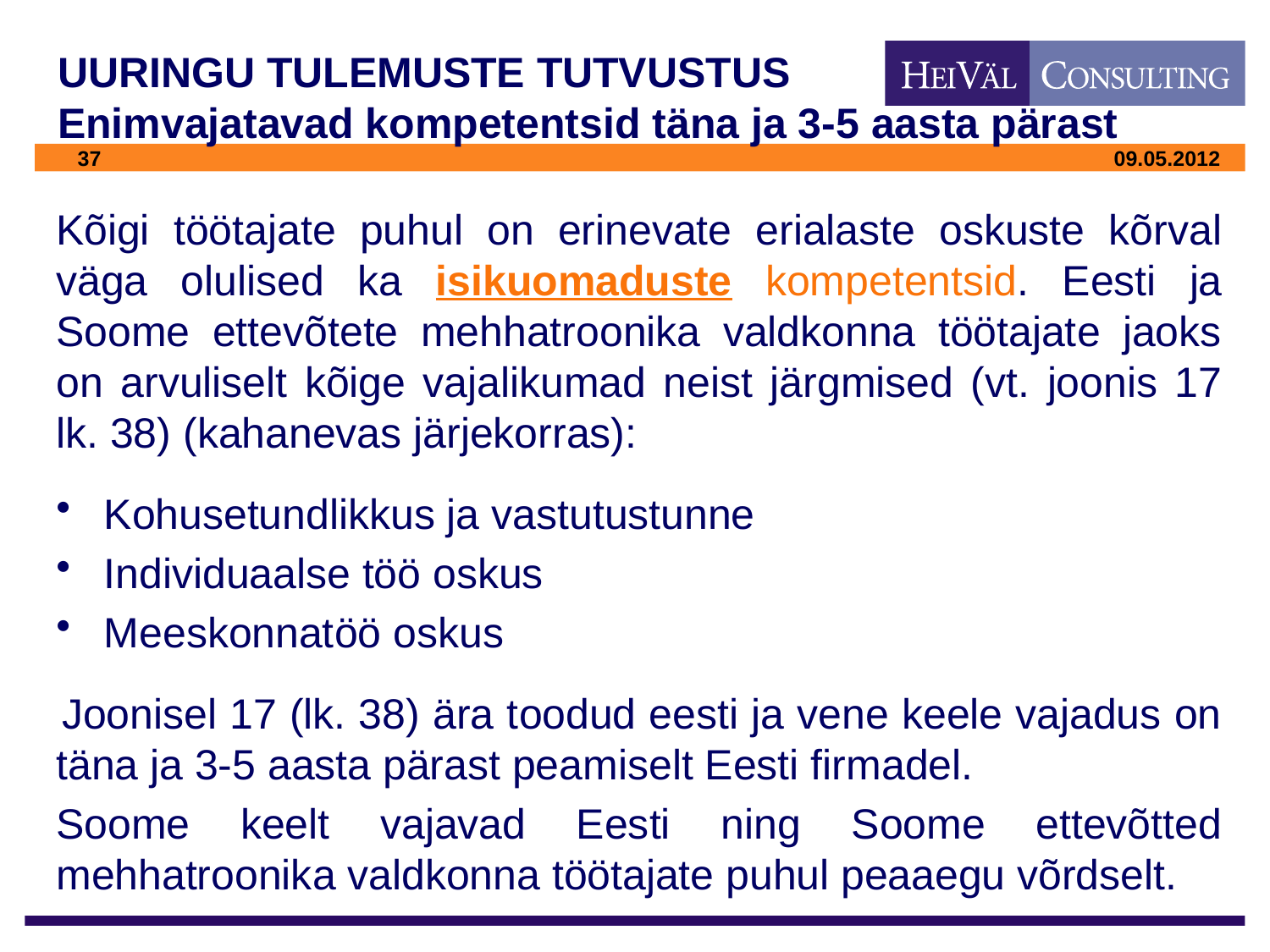

# UURINGU TULEMUSTE TUTVUSTUS Enimvajatavad kompetentsid täna ja 3-5 aasta pärast
Kõigi töötajate puhul on erinevate erialaste oskuste kõrval väga olulised ka isikuomaduste kompetentsid. Eesti ja Soome ettevõtete mehhatroonika valdkonna töötajate jaoks on arvuliselt kõige vajalikumad neist järgmised (vt. joonis 17 lk. 38) (kahanevas järjekorras):

Kohusetundlikkus ja vastutustunne
Individuaalse töö oskus
Meeskonnatöö oskus

 Joonisel 17 (lk. 38) ära toodud eesti ja vene keele vajadus on täna ja 3-5 aasta pärast peamiselt Eesti firmadel.
Soome keelt vajavad Eesti ning Soome ettevõtted mehhatroonika valdkonna töötajate puhul peaaegu võrdselt.